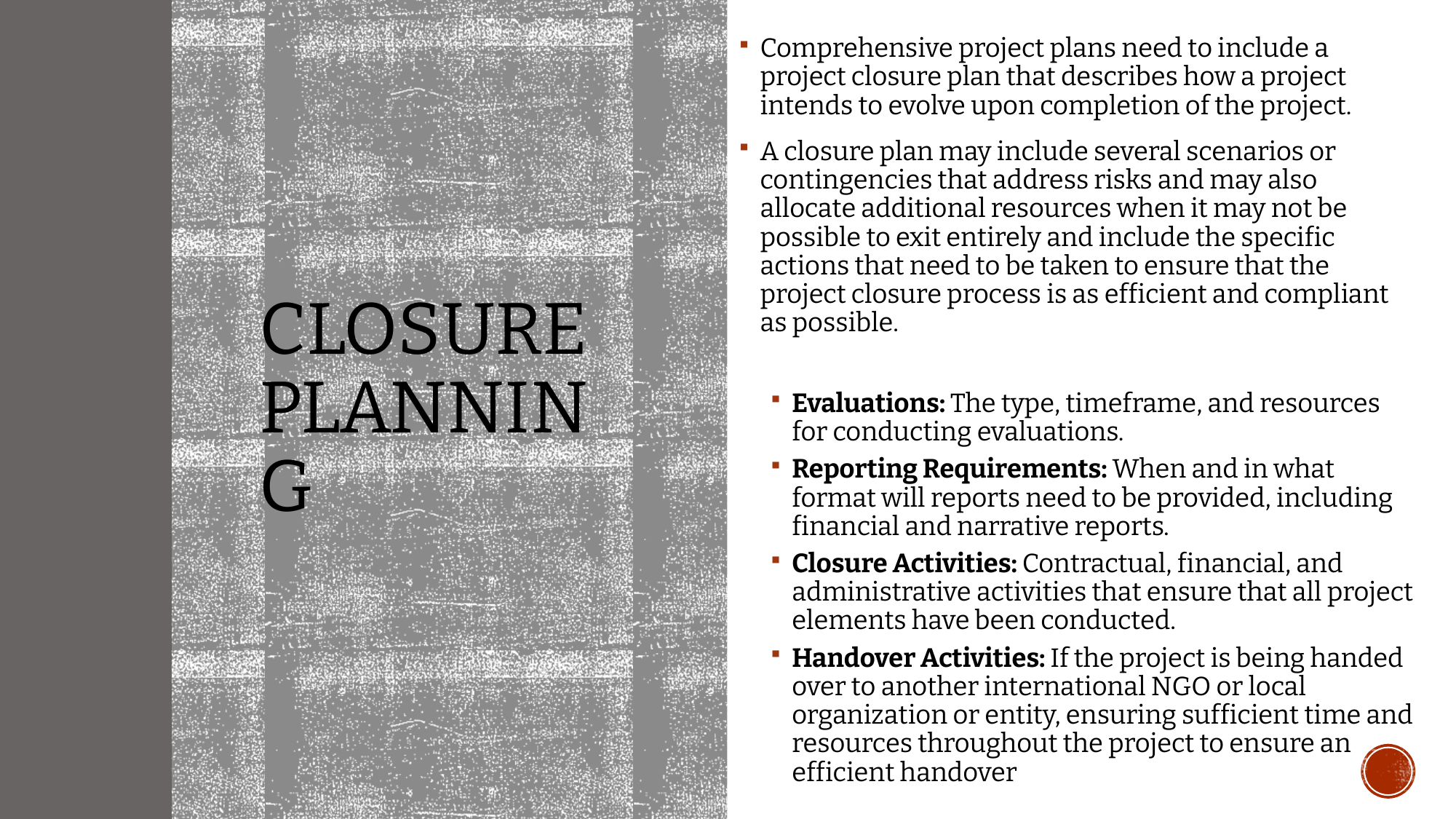

Comprehensive project plans need to include a project closure plan that describes how a project intends to evolve upon completion of the project.
A closure plan may include several scenarios or contingencies that address risks and may also allocate additional resources when it may not be possible to exit entirely and include the specific actions that need to be taken to ensure that the project closure process is as efficient and compliant as possible.

Evaluations: The type, timeframe, and resources for conducting evaluations.
Reporting Requirements: When and in what format will reports need to be provided, including financial and narrative reports.
Closure Activities: Contractual, financial, and administrative activities that ensure that all project elements have been conducted.
Handover Activities: If the project is being handed over to another international NGO or local organization or entity, ensuring sufficient time and resources throughout the project to ensure an efficient handover
# Closure Planning